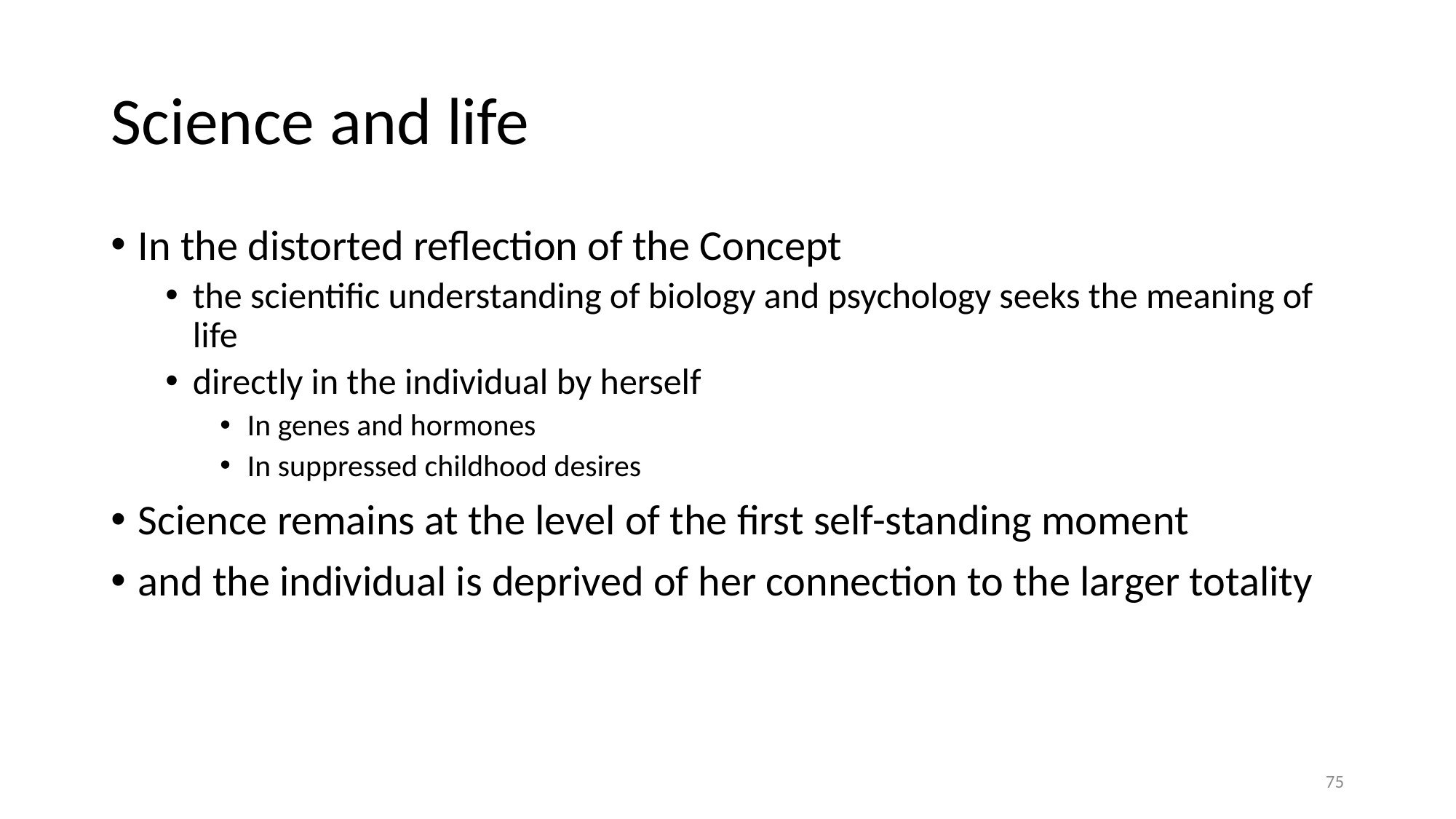

# Science and life
In the distorted reflection of the Concept
the scientific understanding of biology and psychology seeks the meaning of life
directly in the individual by herself
In genes and hormones
In suppressed childhood desires
Science remains at the level of the first self-standing moment
and the individual is deprived of her connection to the larger totality
75